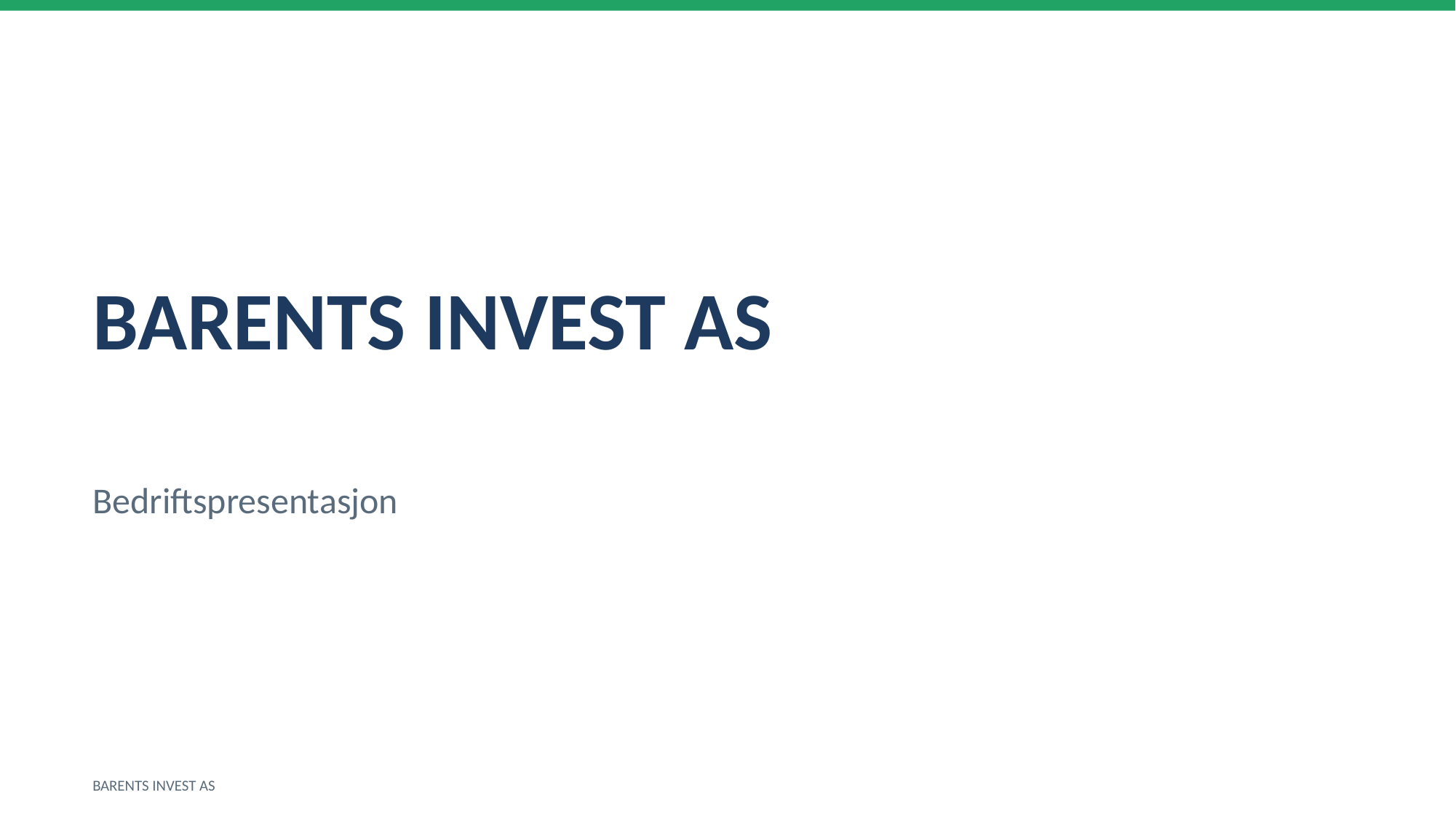

BARENTS INVEST AS
Bedriftspresentasjon
BARENTS INVEST AS